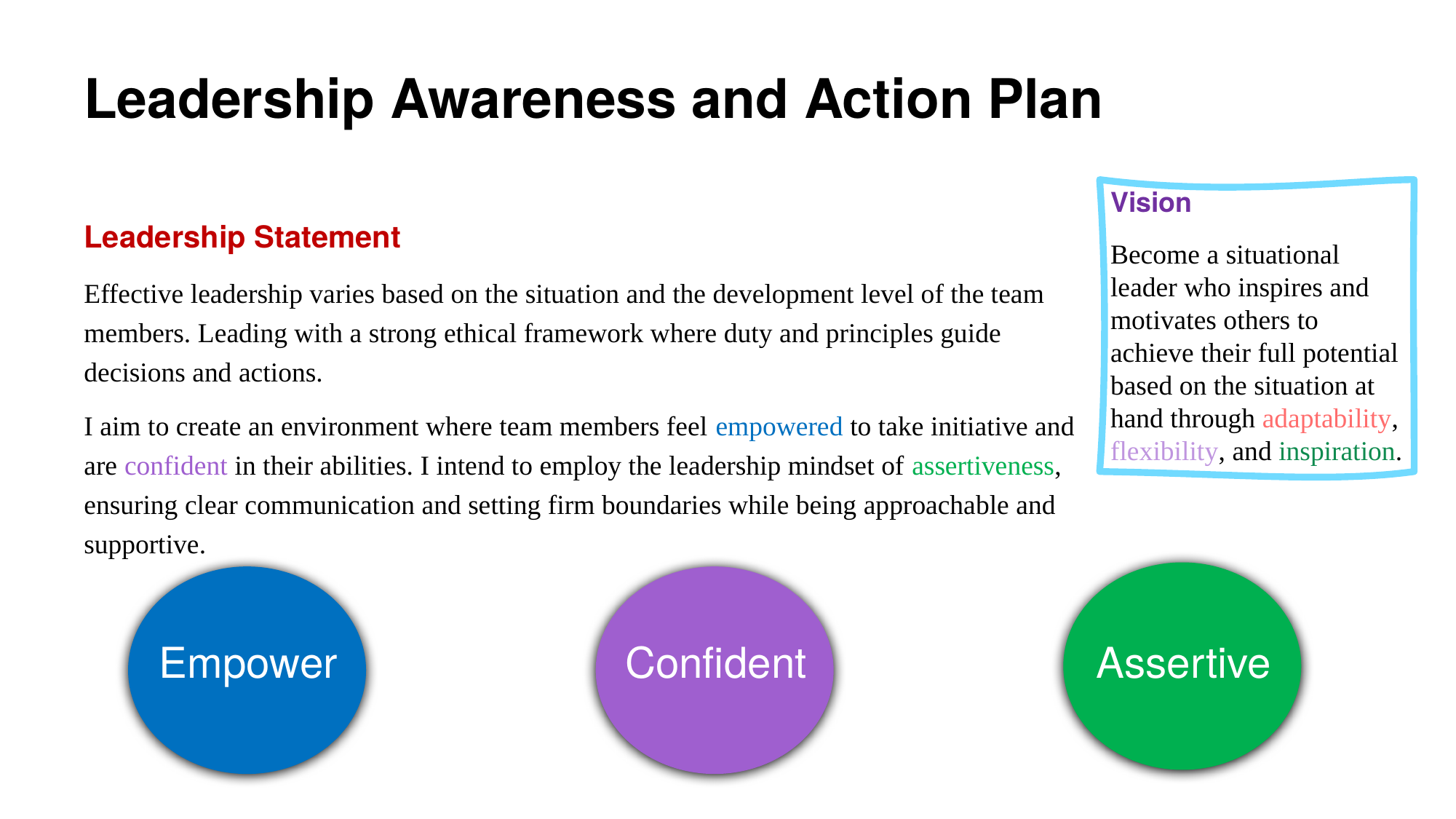

# Leadership Awareness and Action Plan
Vision

Become a situational leader who inspires and motivates others to achieve their full potential based on the situation at hand through adaptability, flexibility, and inspiration.
Leadership Statement
Effective leadership varies based on the situation and the development level of the team members. Leading with a strong ethical framework where duty and principles guide decisions and actions.
I aim to create an environment where team members feel empowered to take initiative and are confident in their abilities. I intend to employ the leadership mindset of assertiveness, ensuring clear communication and setting firm boundaries while being approachable and supportive.

Empower
Confident
Assertive